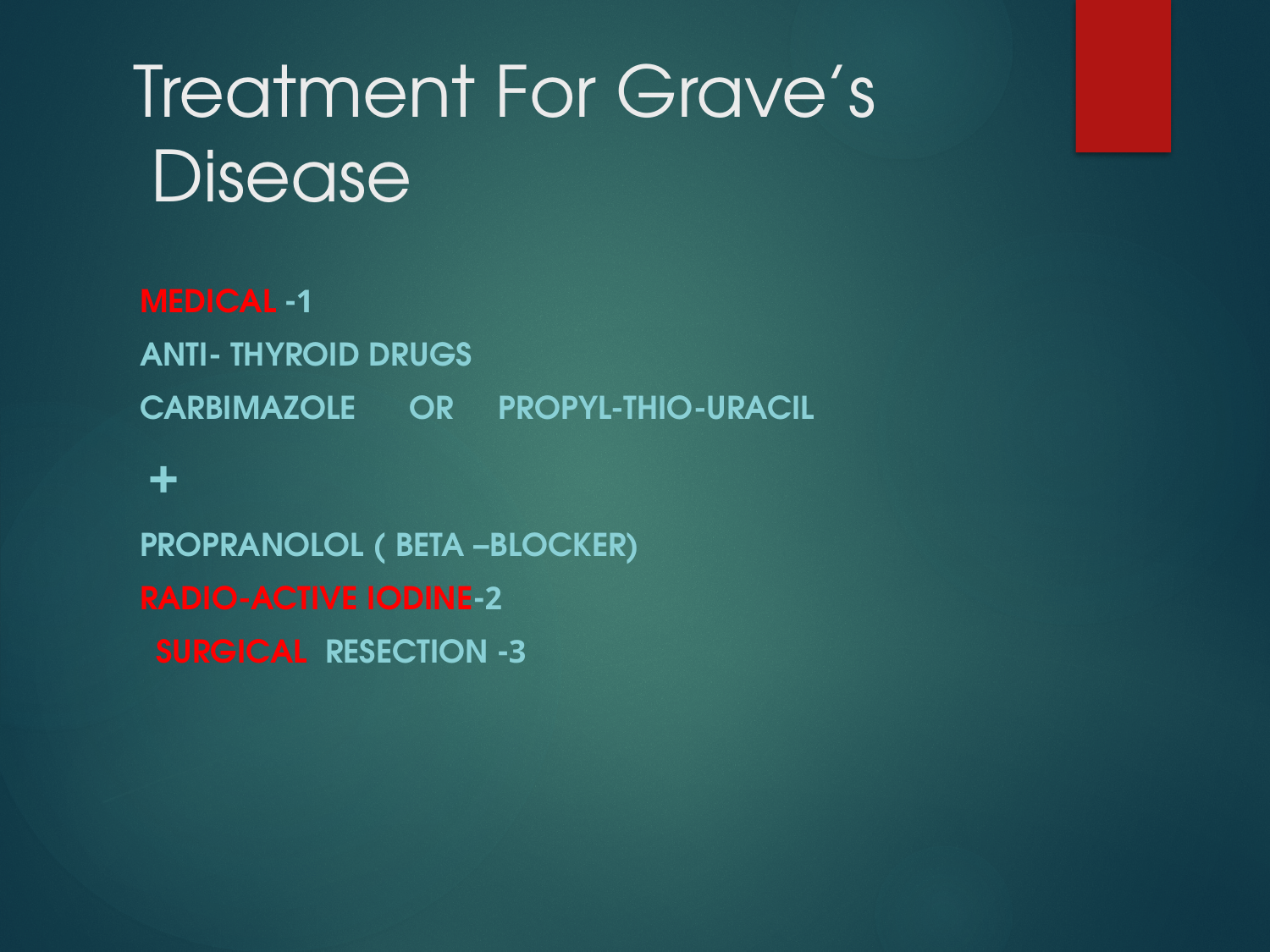

# Treatment For Grave’s Disease
1- Medical
     Anti- thyroid drugs
            carbimazole      or     Propyl-thio-uracil
                              +
      Propranolol ( Beta –blocker)
2-radio-active Iodine
3- Surgical  resection